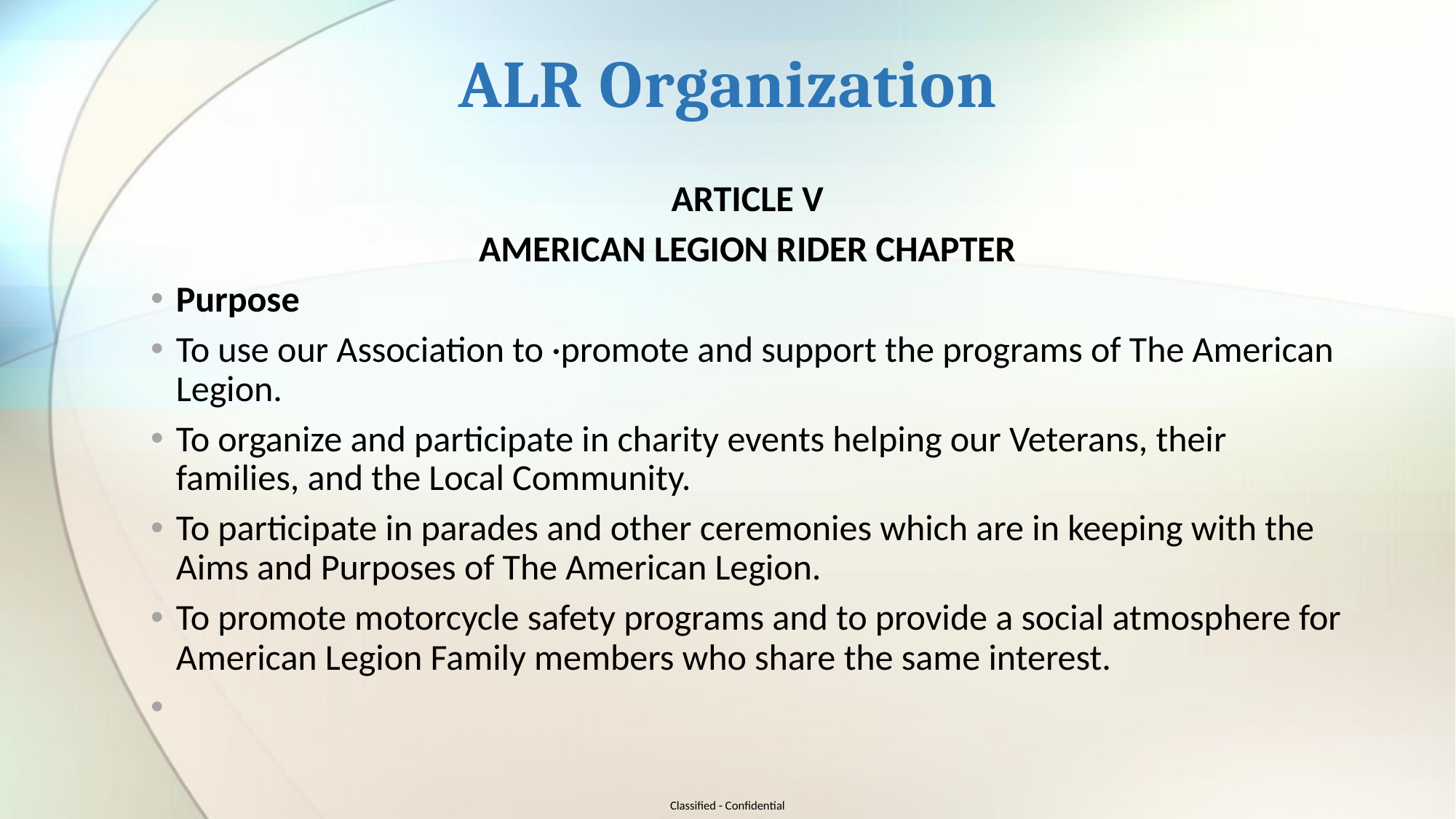

# ALR Organization
ARTICLE V
AMERICAN LEGION RIDER CHAPTER
Purpose
To use our Association to ·promote and support the programs of The American Legion.
To organize and participate in charity events helping our Veterans, their families, and the Local Community.
To participate in parades and other ceremonies which are in keeping with the Aims and Purposes of The American Legion.
To promote motorcycle safety programs and to provide a social atmosphere for American Legion Family members who share the same interest.